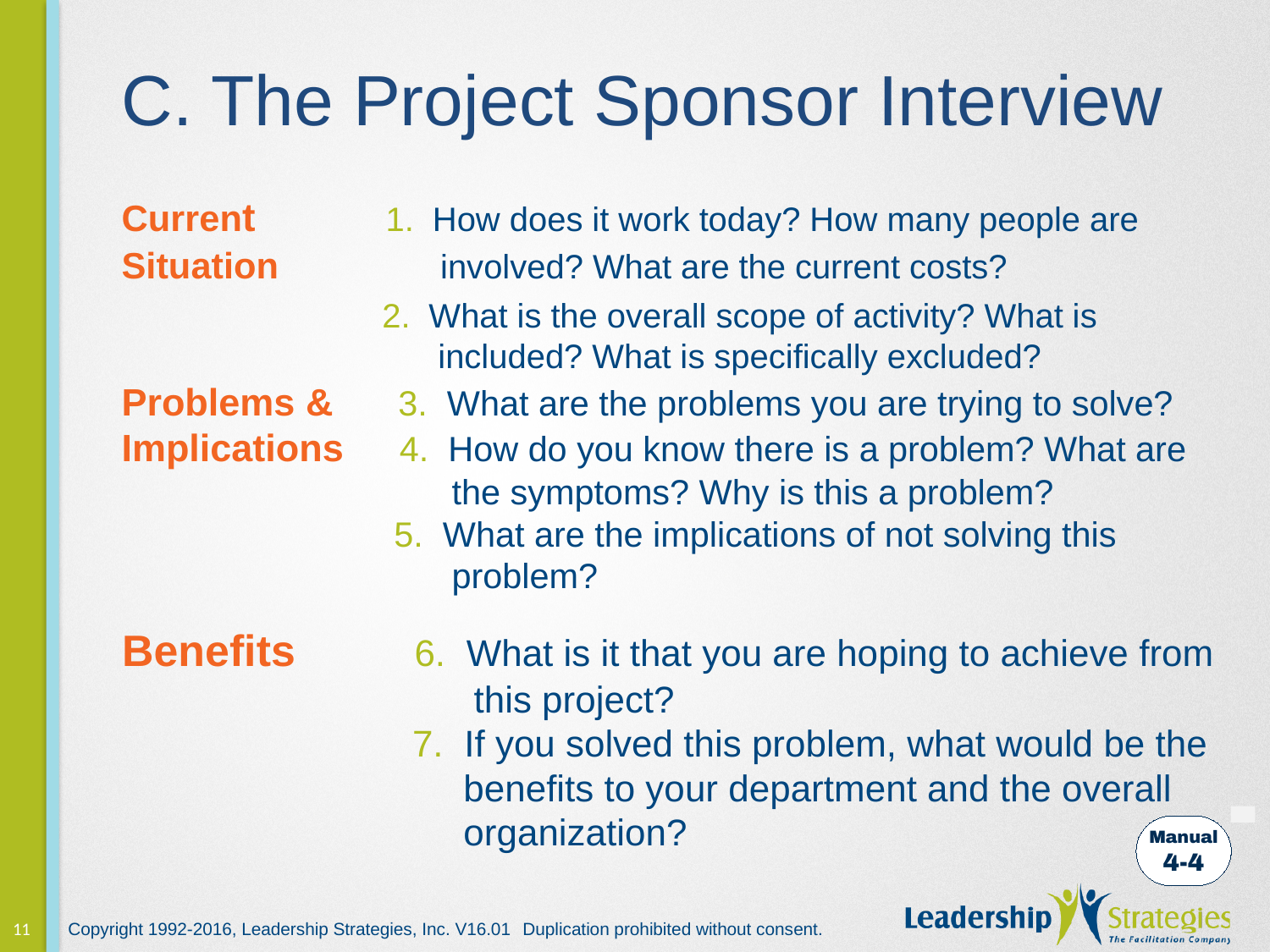

# C. The Project Sponsor Interview
Current              1.  How does it work today? How many people are Situation                 involved? What are the current costs?
                            2.  What is the overall scope of activity? What is
                                  included? What is specifically excluded?
Problems &       3.  What are the problems you are trying to solve?
Implications      4.  How do you know there is a problem? What are
                                  the symptoms? Why is this a problem?
                            5.  What are the implications of not solving this
                                  problem?
Benefits           6.  What is it that you are hoping to achieve from
                                  this project?
                            7.  If you solved this problem, what would be the
                                 benefits to your department and the overall
                                 organization?

-
Manual
4-4
11